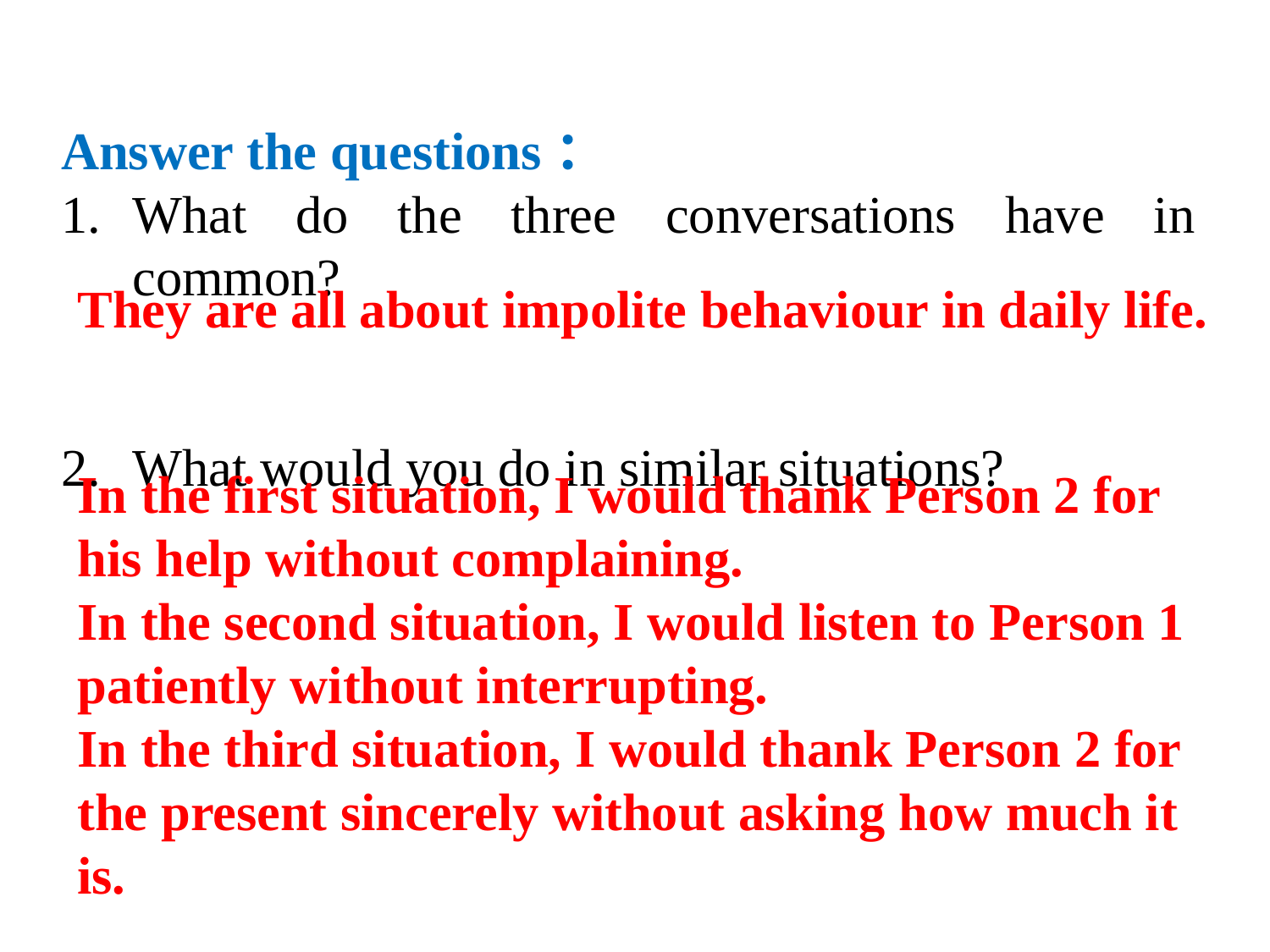

Answer the questions：
What do the three conversations have in common?

What would you do in similar situations?
They are all about impolite behaviour in daily life.
In the first situation, I would thank Person 2 for his help without complaining.
In the second situation, I would listen to Person 1 patiently without interrupting.
In the third situation, I would thank Person 2 for the present sincerely without asking how much it is.